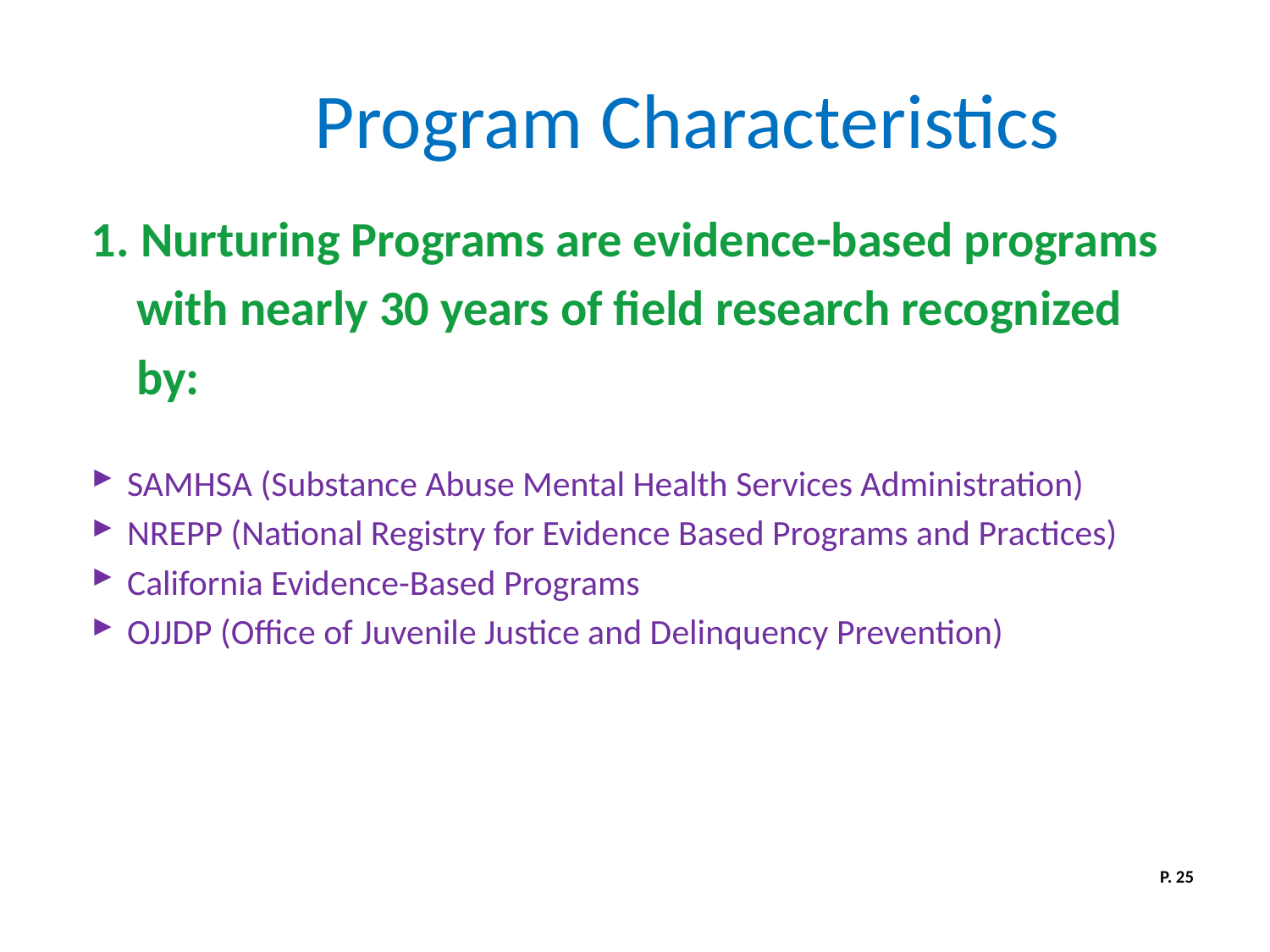

# Program Characteristics
1. Nurturing Programs are evidence-based programs
    with nearly 30 years of field research recognized
    by:

SAMHSA (Substance Abuse Mental Health Services Administration)
NREPP (National Registry for Evidence Based Programs and Practices)
California Evidence-Based Programs
OJJDP (Office of Juvenile Justice and Delinquency Prevention)

P. 25